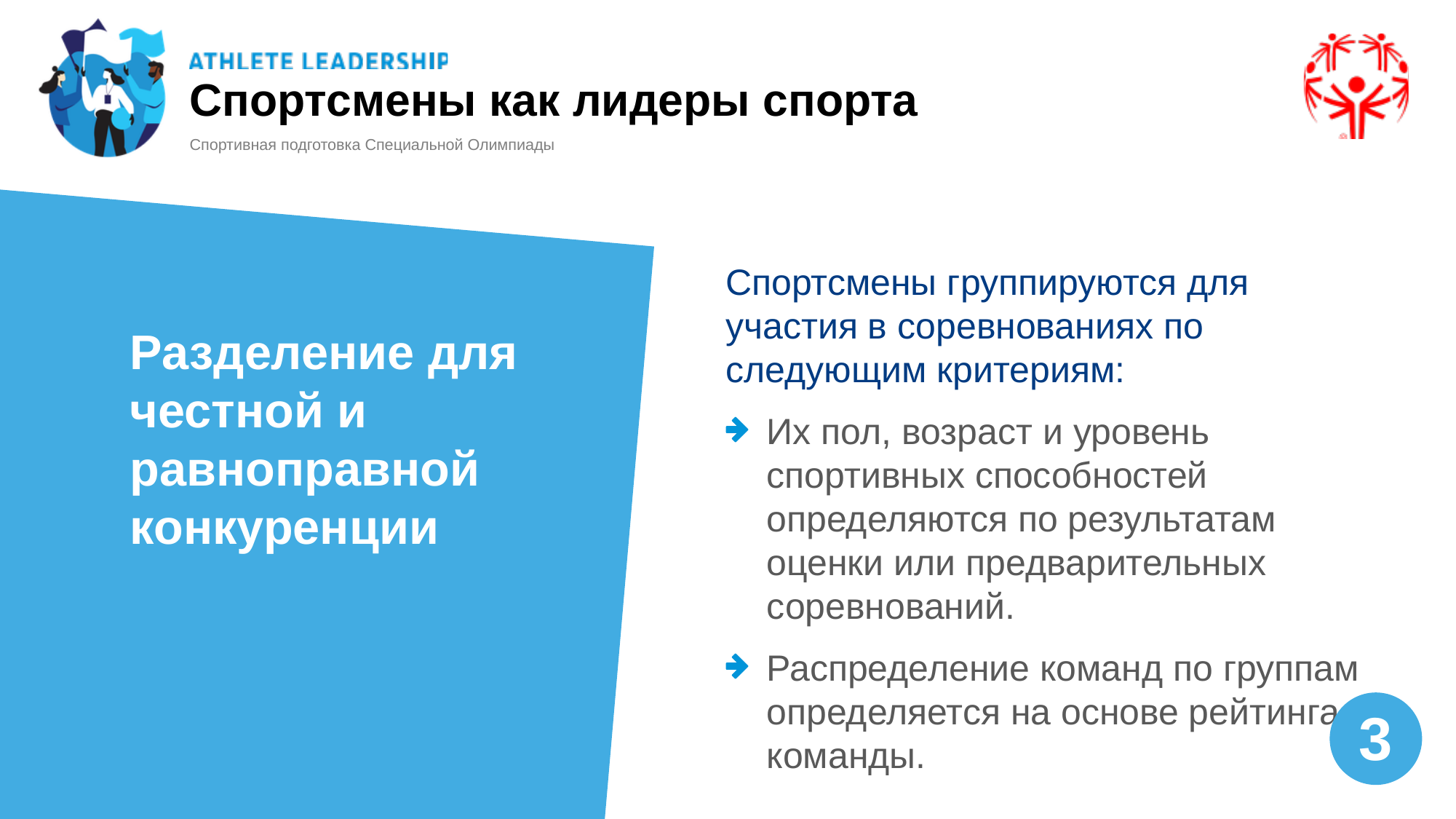

Спортсмены как лидеры спорта
Спортивная подготовка Специальной Олимпиады
Спортсмены группируются для участия в соревнованиях по следующим критериям:
Их пол, возраст и уровень спортивных способностей определяются по результатам оценки или предварительных соревнований.
Распределение команд по группам определяется на основе рейтинга команды.
Разделение для честной и равноправной конкуренции

3